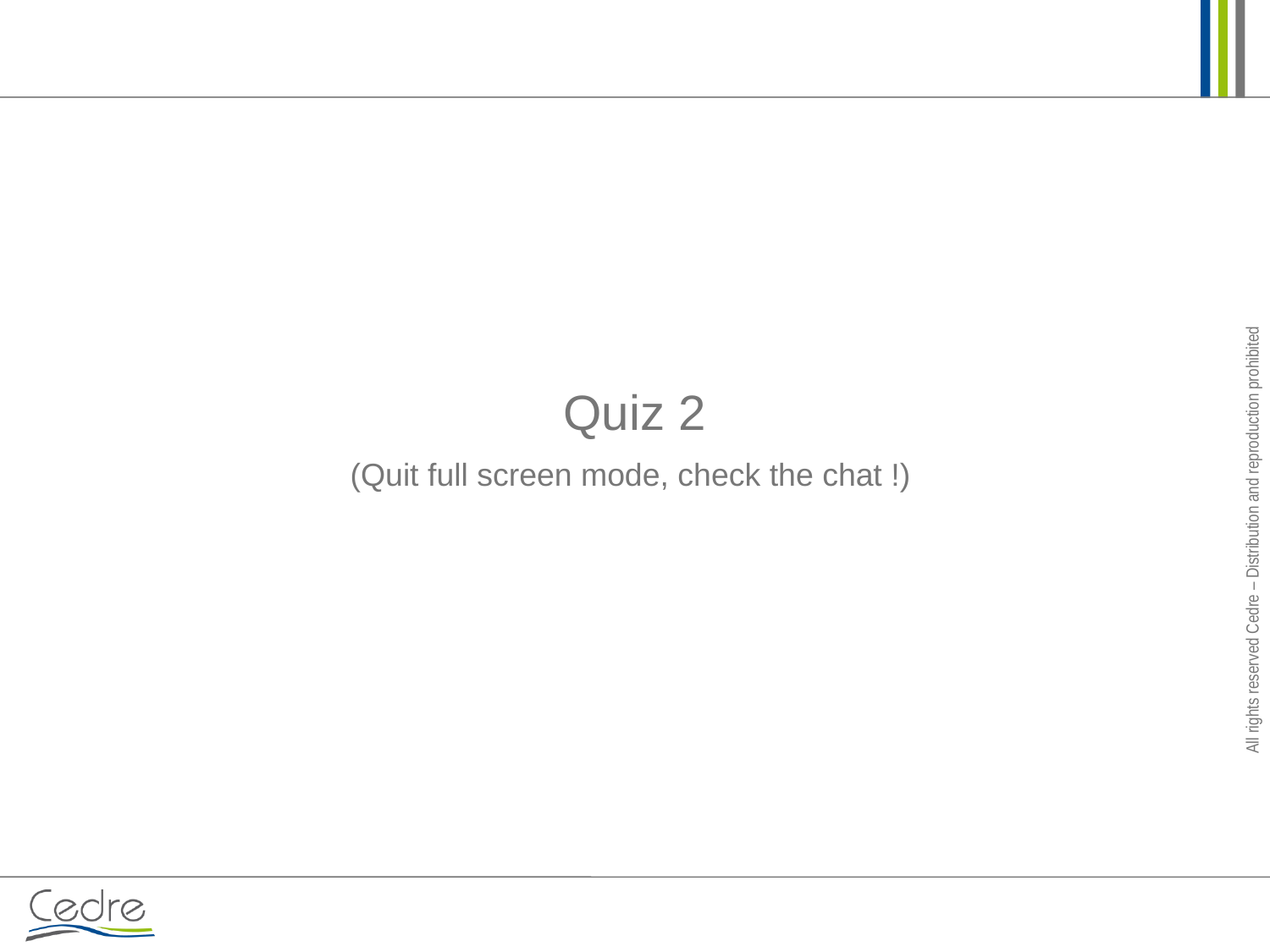

# Quiz 2
(Quit full screen mode, check the chat !)